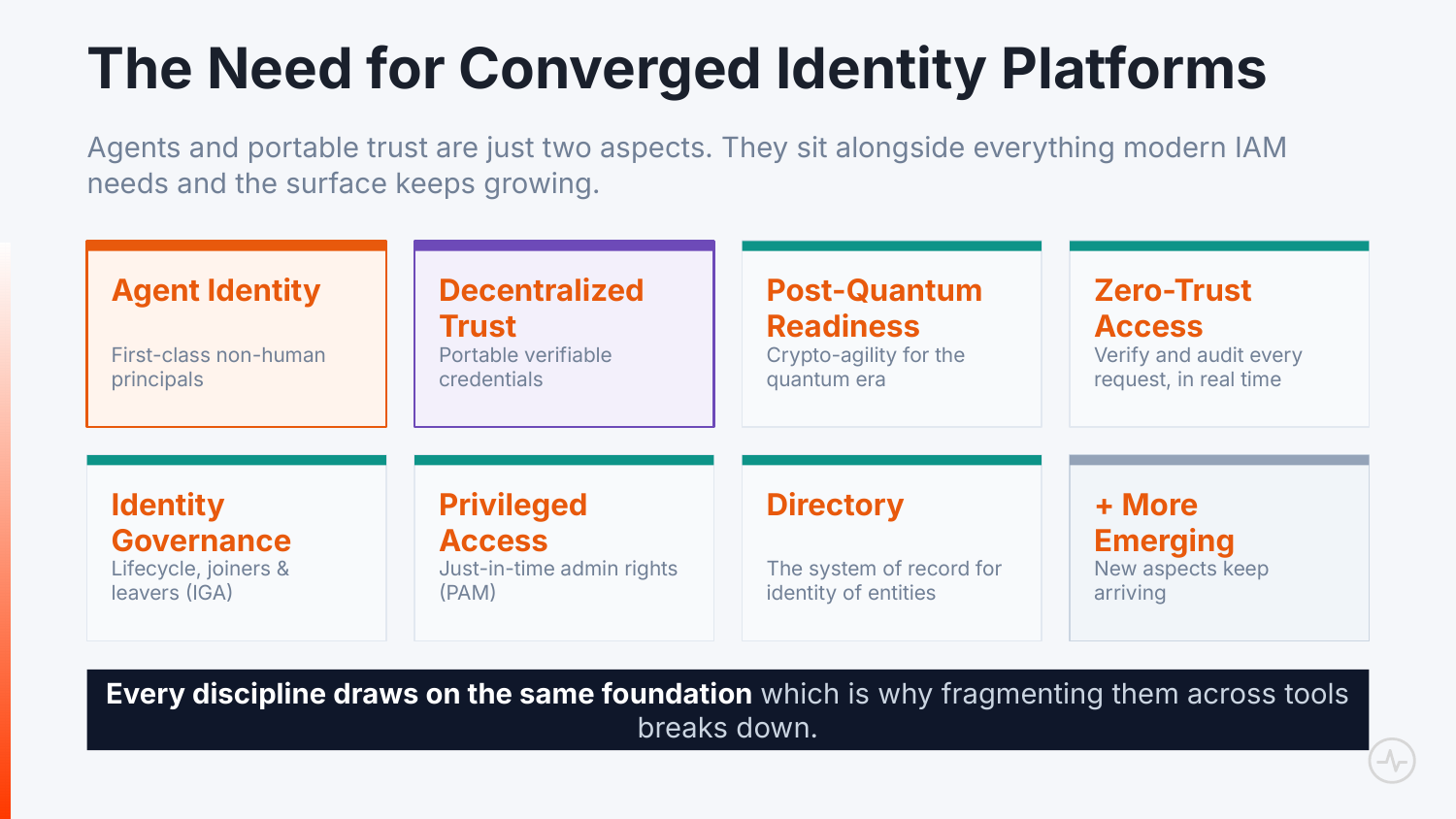

The Need for Converged Identity Platforms
Agents and portable trust are just two aspects. They sit alongside everything modern IAM needs and the surface keeps growing.

Agent Identity
Decentralized Trust
Post-Quantum Readiness
Zero-Trust Access
First-class non-human principals
Portable verifiable credentials
Crypto-agility for the quantum era
Verify and audit every request, in real time

Identity Governance
Privileged Access
Directory
+ More Emerging
Lifecycle, joiners & leavers (IGA)
Just-in-time admin rights (PAM)
The system of record for identity of entities
New aspects keep arriving

Every discipline draws on the same foundation which is why fragmenting them across tools breaks down.